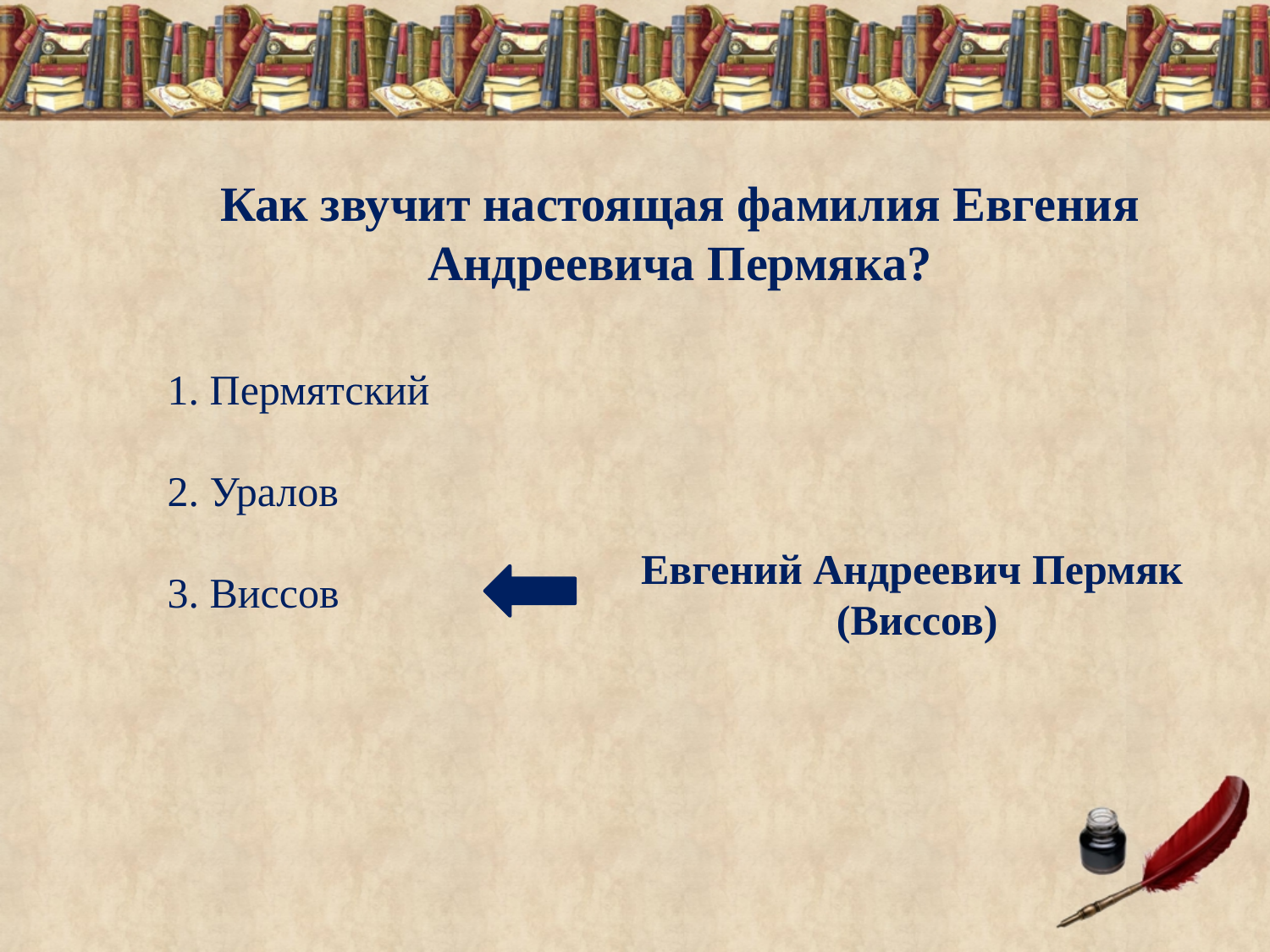

Как звучит настоящая фамилия Евгения Андреевича Пермяка?
1. Пермятский

2. Уралов

3. Виссов
Евгений Андреевич Пермяк
(Виссов)